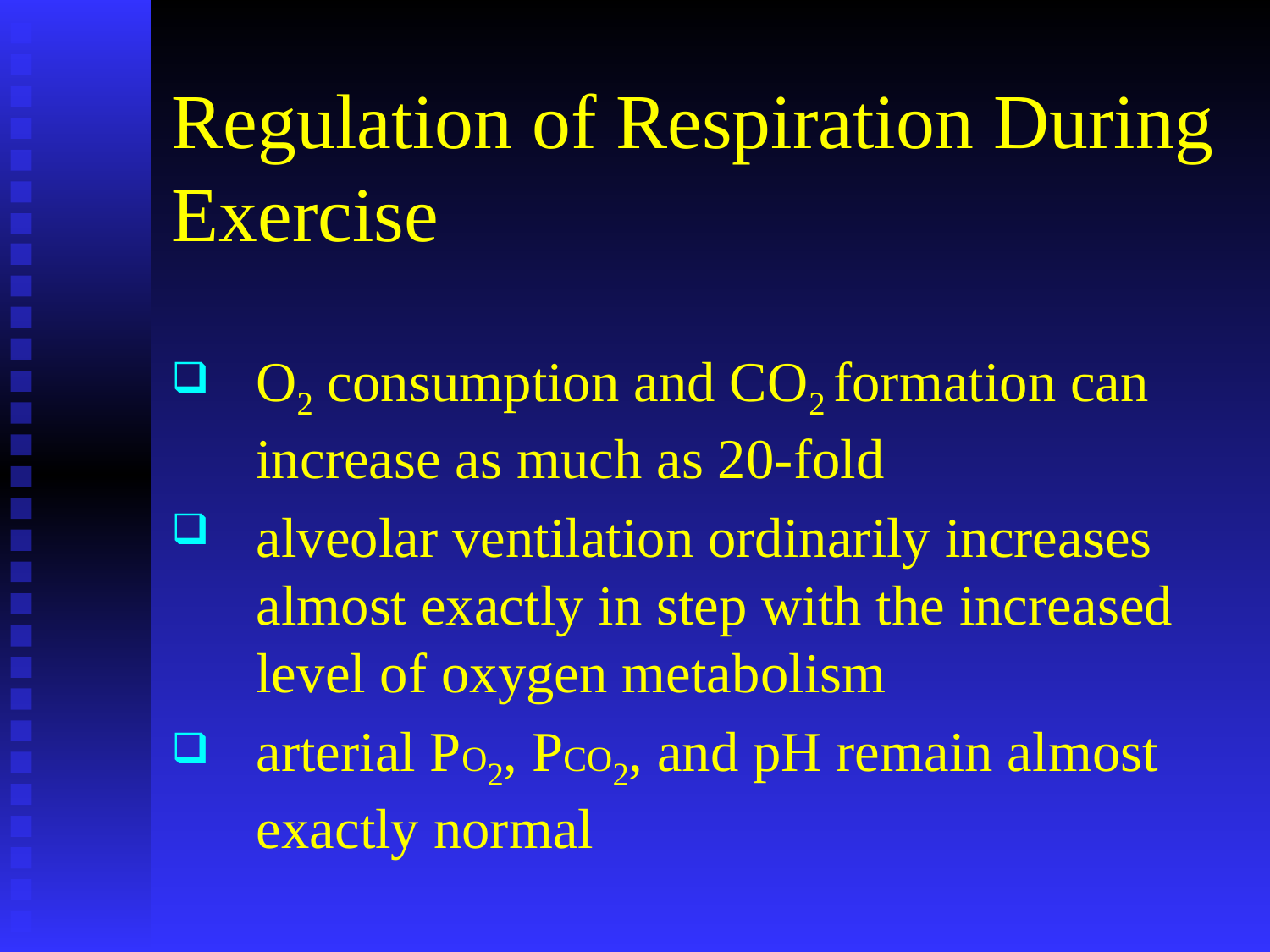

# Regulation of Respiration During Exercise
O2 consumption and CO2 formation can increase as much as 20-fold
alveolar ventilation ordinarily increases almost exactly in step with the increased level of oxygen metabolism
arterial PO2, PCO2, and pH remain almost exactly normal